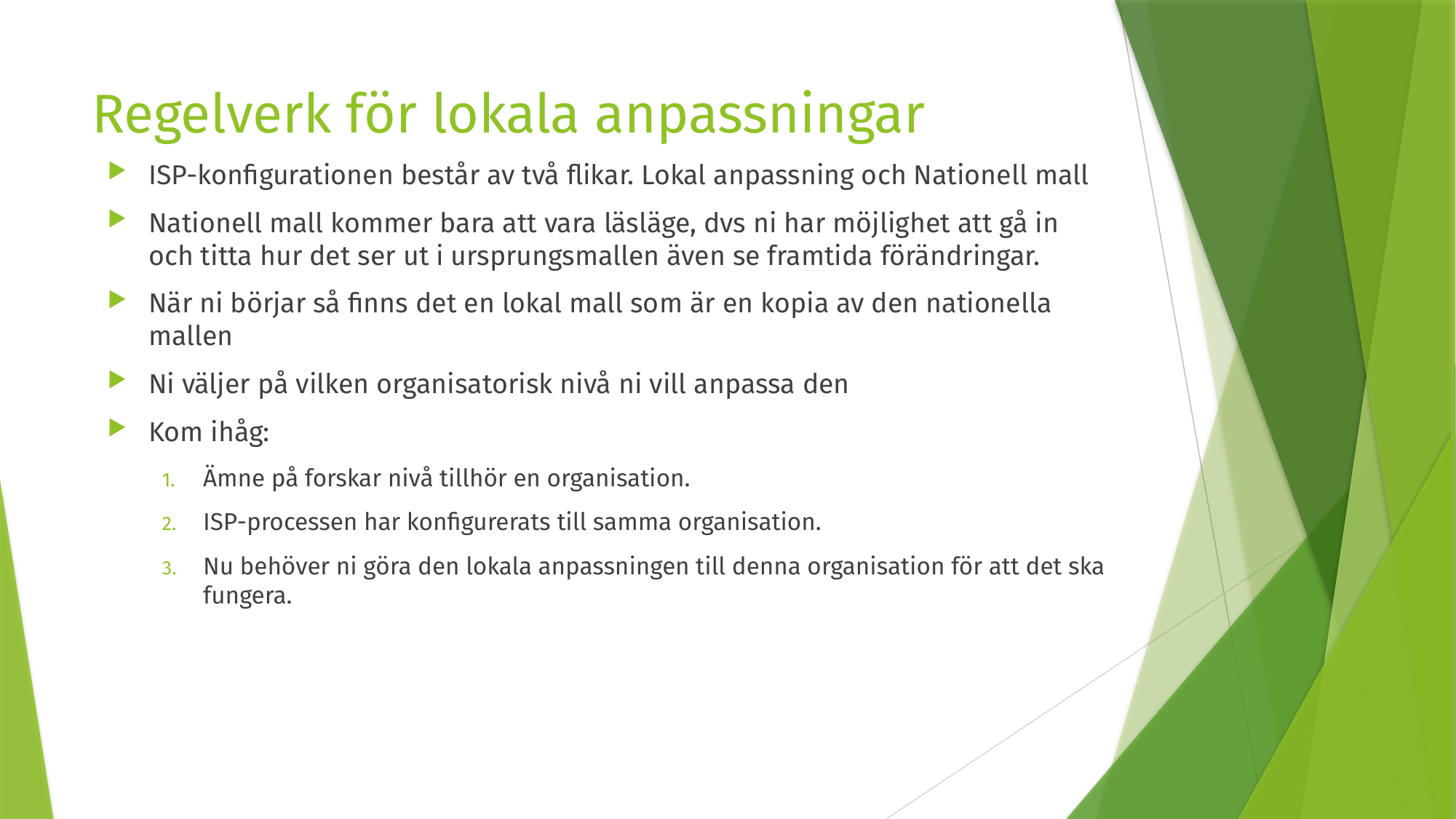

# Regelverk för lokala anpassningar
ISP-konfigurationen består av två flikar. Lokal anpassning och Nationell mall
Nationell mall kommer bara att vara läsläge, dvs ni har möjlighet att gå in och titta hur det ser ut i ursprungsmallen även se framtida förändringar.
När ni börjar så finns det en lokal mall som är en kopia av den nationella mallen
Ni väljer på vilken organisatorisk nivå ni vill anpassa den
Kom ihåg:
Ämne på forskar nivå tillhör en organisation.
ISP-processen har konfigurerats till samma organisation.
Nu behöver ni göra den lokala anpassningen till denna organisation för att det ska fungera.